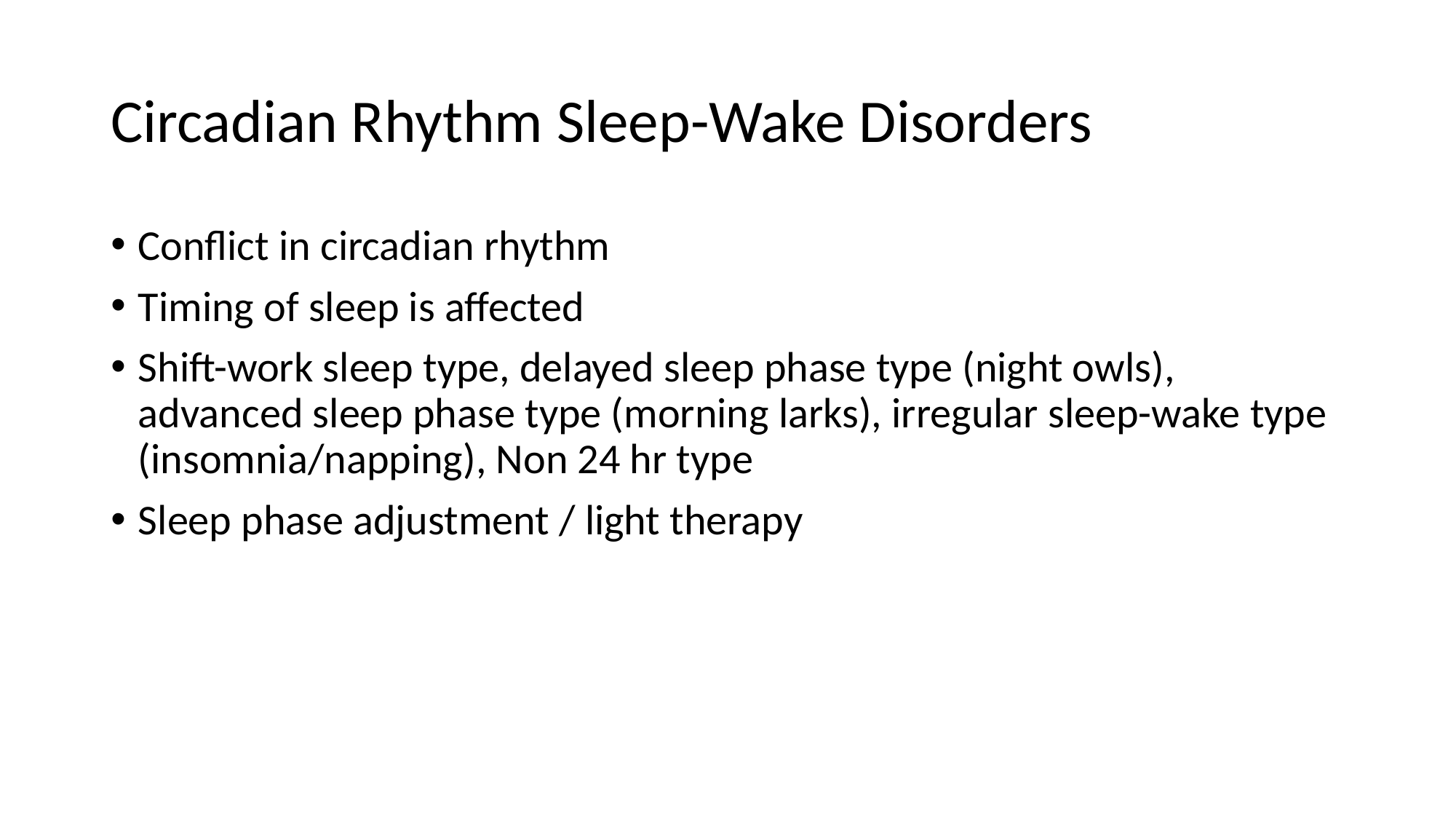

# Circadian Rhythm Sleep-Wake Disorders
Conflict in circadian rhythm
Timing of sleep is affected
Shift-work sleep type, delayed sleep phase type (night owls), advanced sleep phase type (morning larks), irregular sleep-wake type (insomnia/napping), Non 24 hr type
Sleep phase adjustment / light therapy